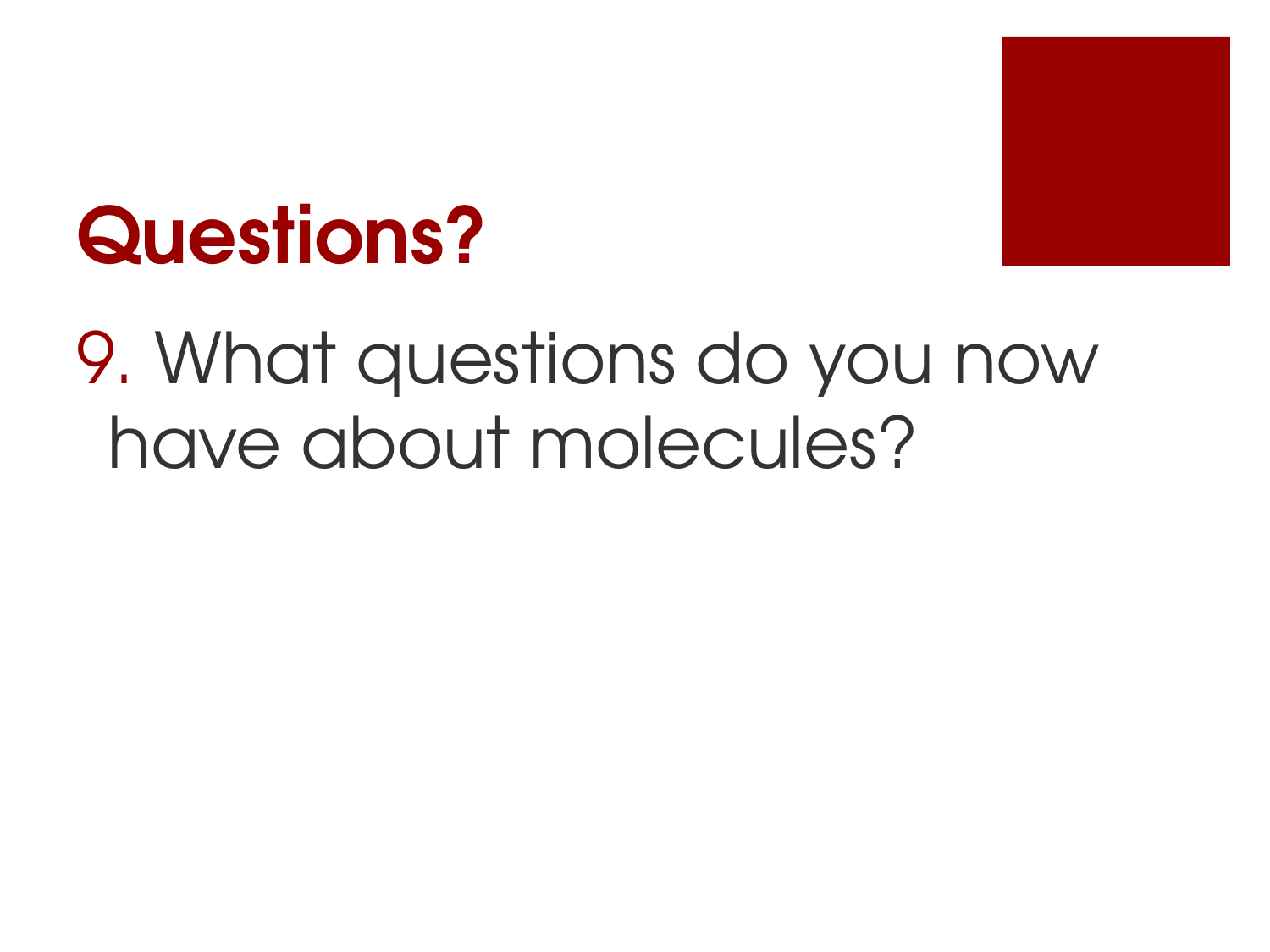

# Questions?
9. What questions do you now have about molecules?